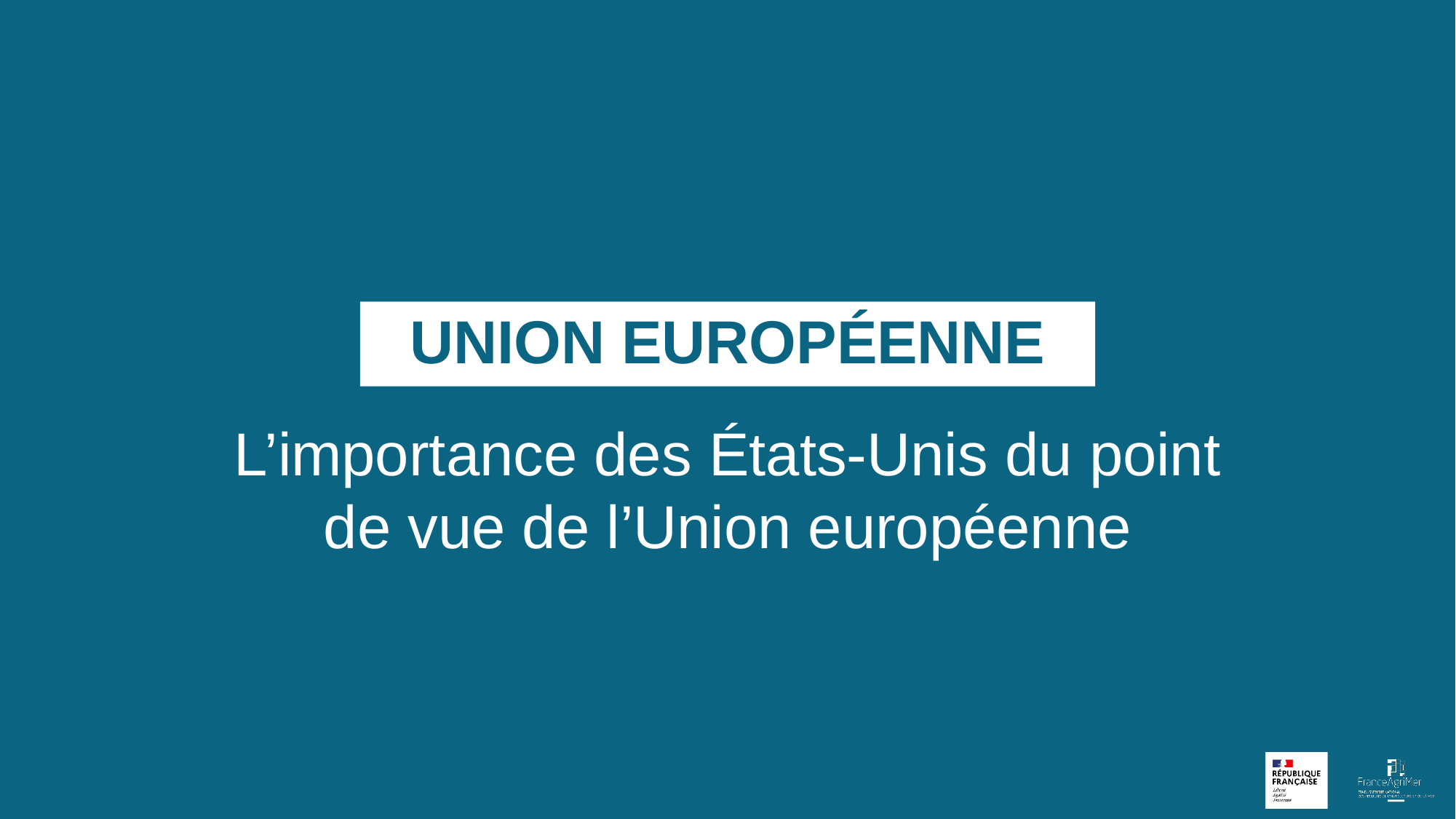

UNION EUROPÉENNE
L’importance des États-Unis du point de vue de l’Union européenne